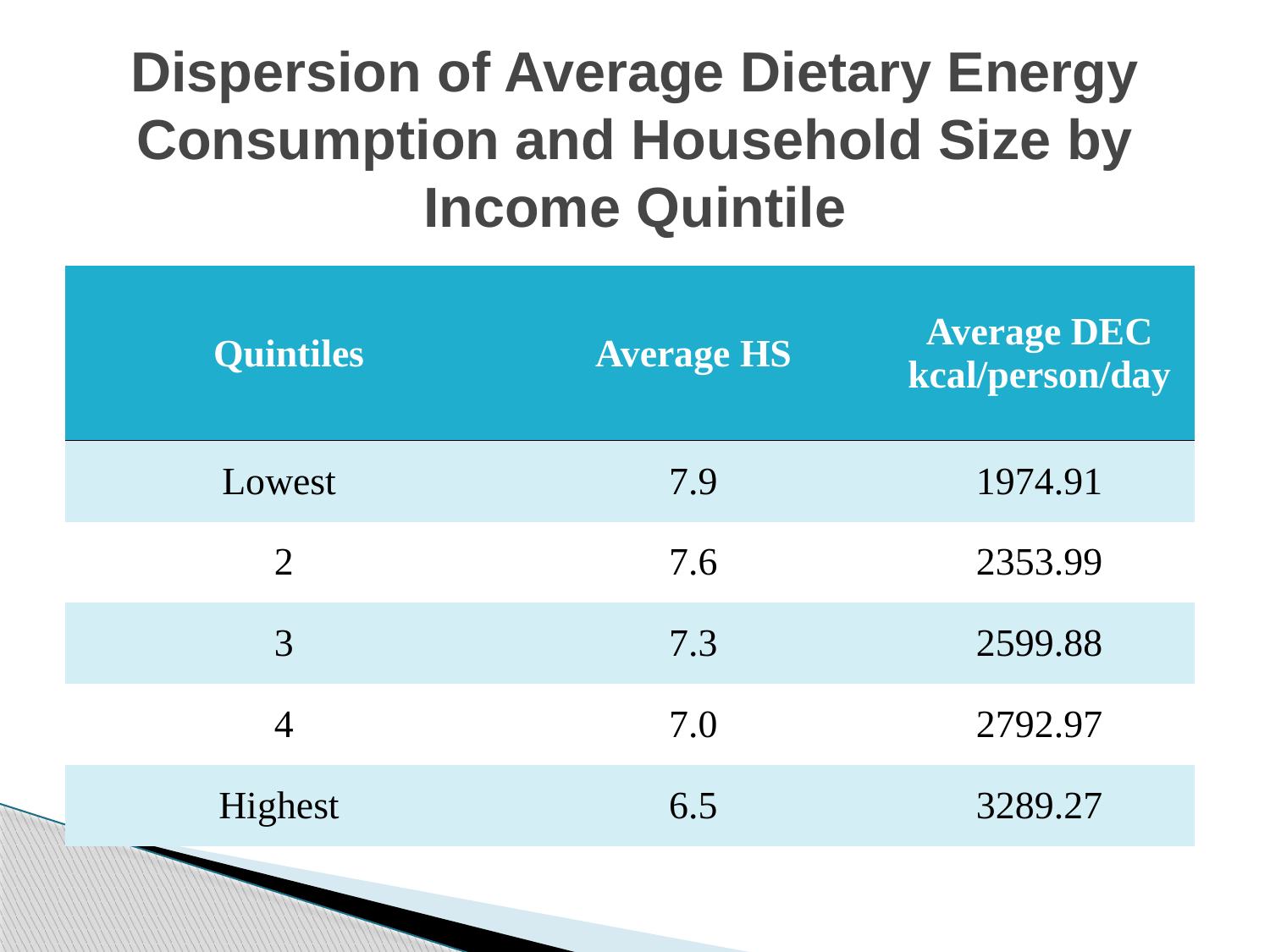

# Dispersion of Average Dietary Energy Consumption and Household Size by Income Quintile
| Quintiles | Average HS | Average DEC kcal/person/day |
| --- | --- | --- |
| Lowest | 7.9 | 1974.91 |
| 2 | 7.6 | 2353.99 |
| 3 | 7.3 | 2599.88 |
| 4 | 7.0 | 2792.97 |
| Highest | 6.5 | 3289.27 |